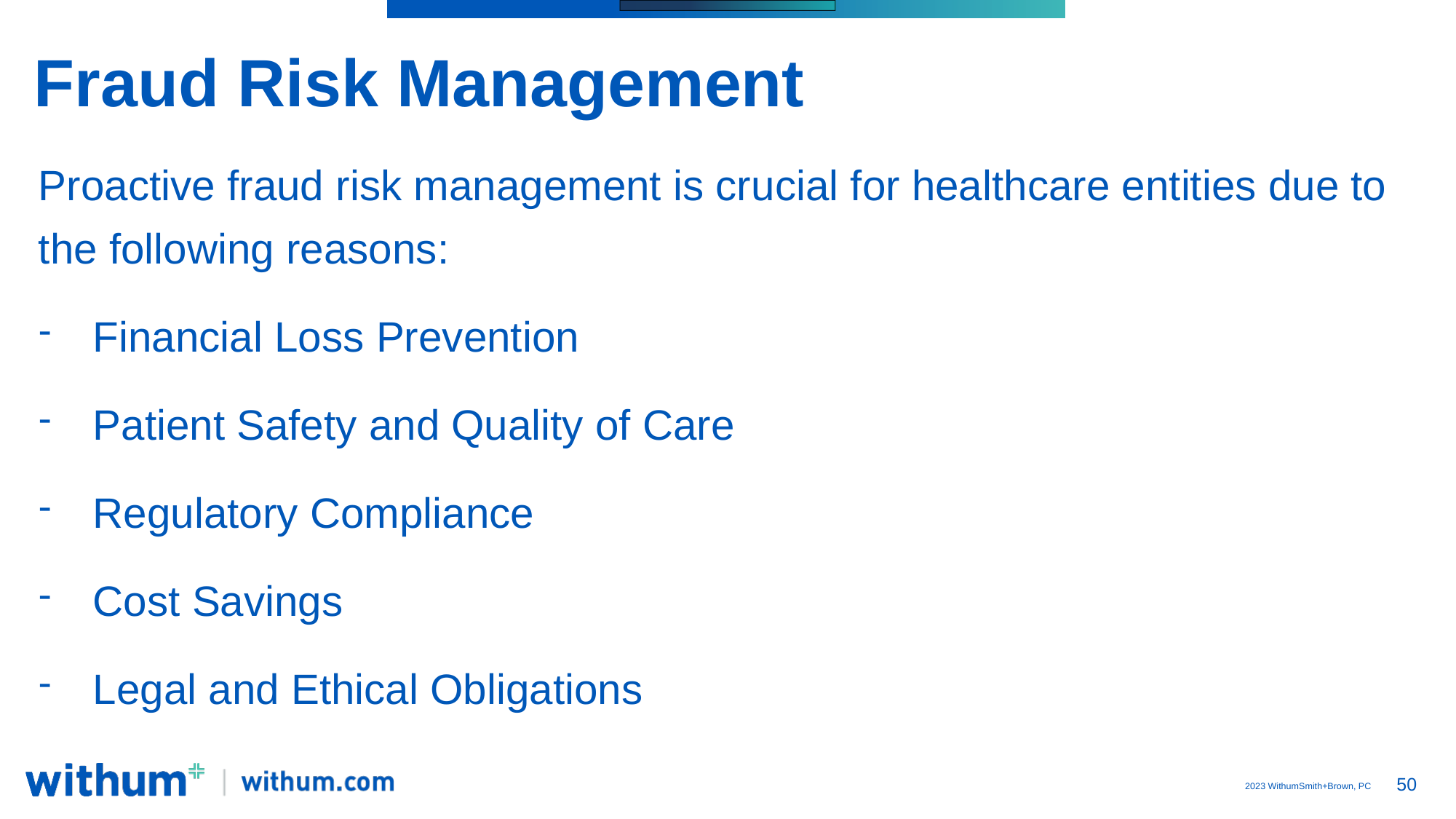

# Fraud Risk Management
Proactive fraud risk management is crucial for healthcare entities due to the following reasons:
Financial Loss Prevention
Patient Safety and Quality of Care
Regulatory Compliance
Cost Savings
Legal and Ethical Obligations